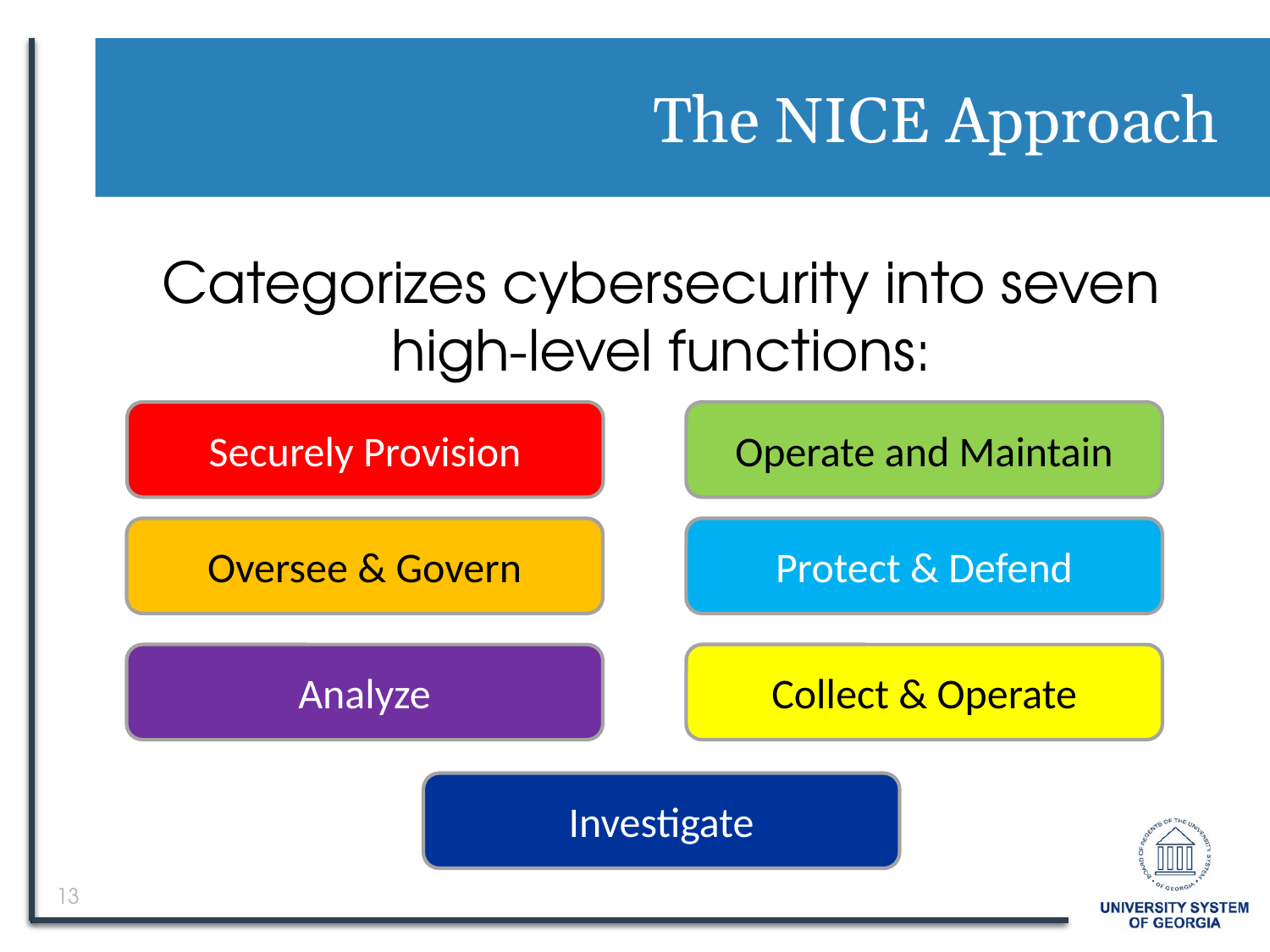

# The NICE Approach
Categorizes cybersecurity into seven high-level functions:

Securely Provision
Operate and Maintain
Oversee & Govern
Protect & Defend
Analyze
Collect & Operate
Investigate
13